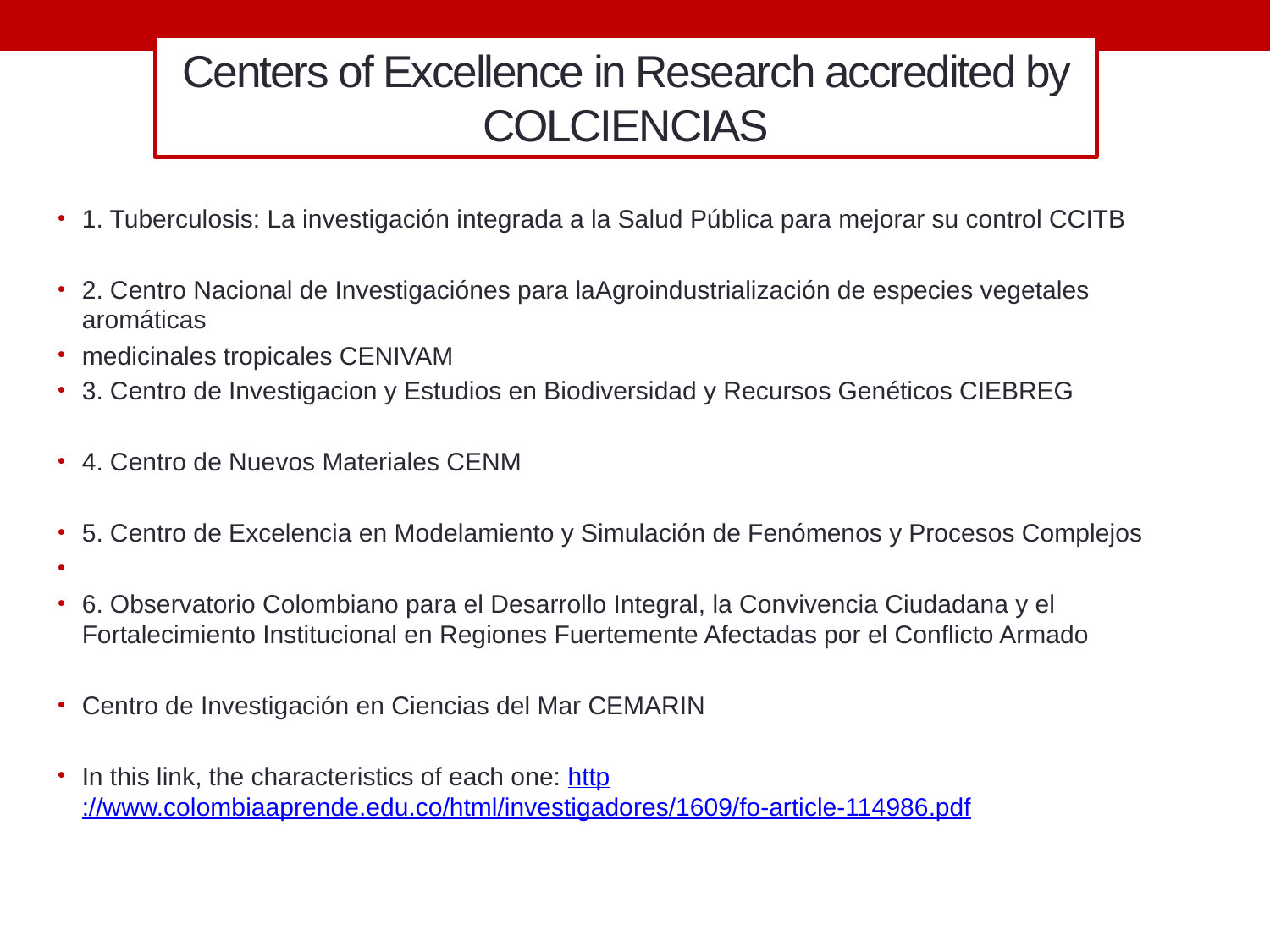

# Centers of Excellence in Research accredited by COLCIENCIAS
1. Tuberculosis: La investigación integrada a la Salud Pública para mejorar su control CCITB

2. Centro Nacional de Investigaciónes para laAgroindustrialización de especies vegetales aromáticas
medicinales tropicales CENIVAM
3. Centro de Investigacion y Estudios en Biodiversidad y Recursos Genéticos CIEBREG

4. Centro de Nuevos Materiales CENM

5. Centro de Excelencia en Modelamiento y Simulación de Fenómenos y Procesos Complejos

6. Observatorio Colombiano para el Desarrollo Integral, la Convivencia Ciudadana y el Fortalecimiento Institucional en Regiones Fuertemente Afectadas por el Conflicto Armado

Centro de Investigación en Ciencias del Mar CEMARIN

In this link, the characteristics of each one: http://www.colombiaaprende.edu.co/html/investigadores/1609/fo-article-114986.pdf